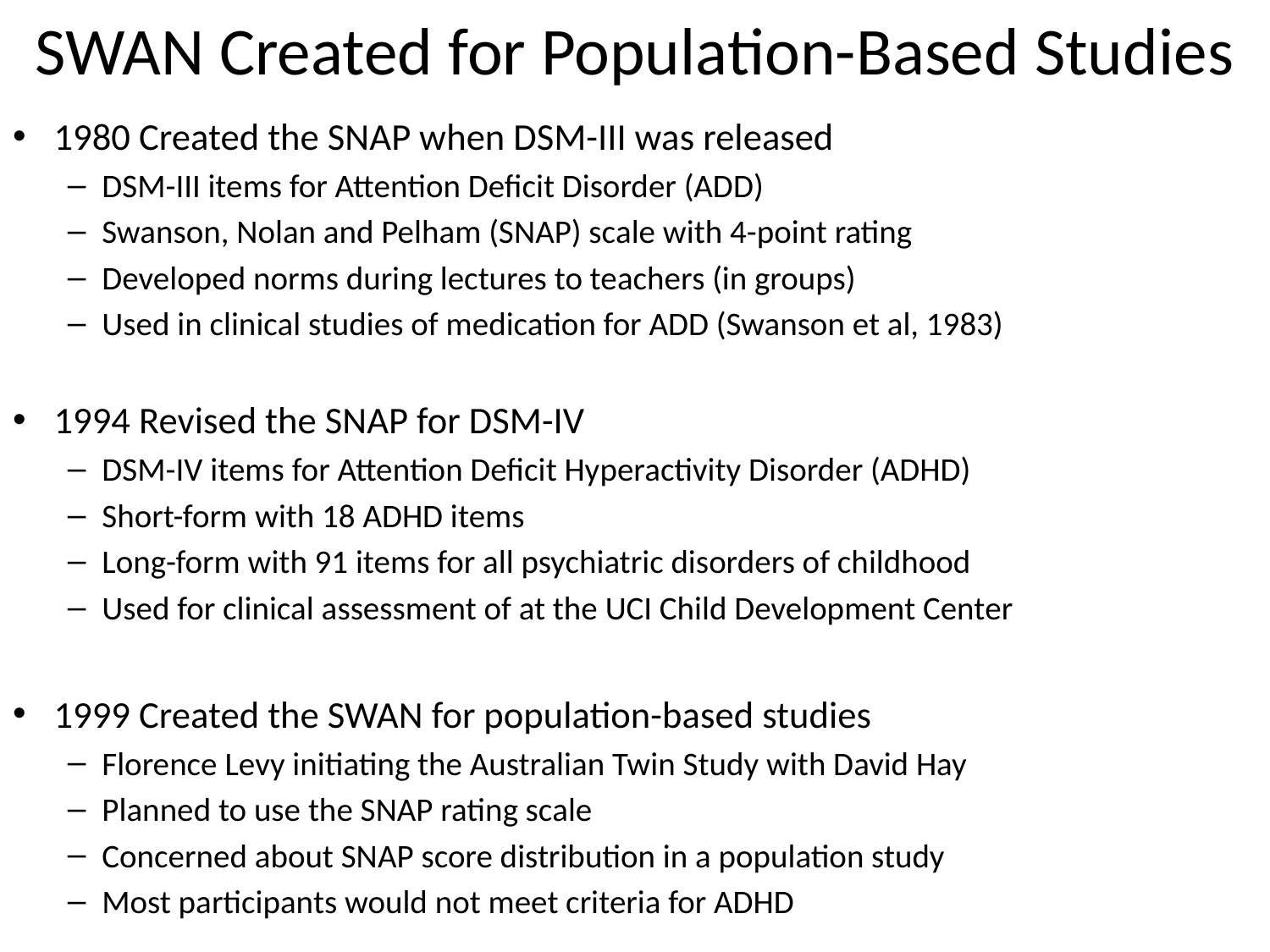

# SWAN Created for Population-Based Studies
1980	Created the SNAP when DSM-III was released
DSM-III items for Attention Deficit Disorder (ADD)
Swanson, Nolan and Pelham (SNAP) scale with 4-point rating
Developed norms during lectures to teachers (in groups)
Used in clinical studies of medication for ADD (Swanson et al, 1983)

1994	Revised the SNAP for DSM-IV
DSM-IV items for Attention Deficit Hyperactivity Disorder (ADHD)
Short-form with 18 ADHD items
Long-form with 91 items for all psychiatric disorders of childhood
Used for clinical assessment of at the UCI Child Development Center

1999	Created the SWAN for population-based studies
Florence Levy initiating the Australian Twin Study with David Hay
Planned to use the SNAP rating scale
Concerned about SNAP score distribution in a population study
Most participants would not meet criteria for ADHD